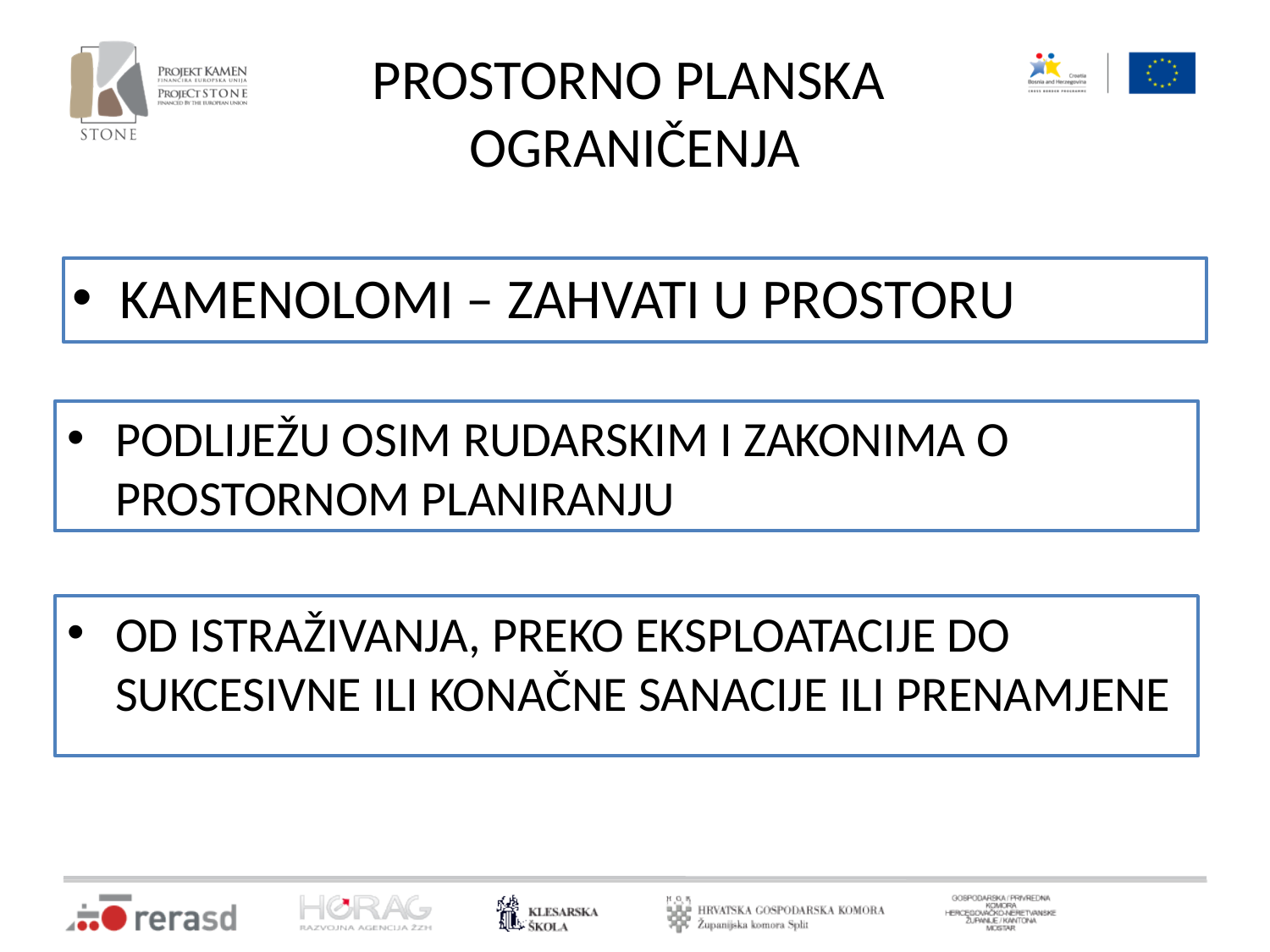

# PROSTORNO PLANSKA OGRANIČENJA
KAMENOLOMI – ZAHVATI U PROSTORU
PODLIJEŽU OSIM RUDARSKIM I ZAKONIMA O PROSTORNOM PLANIRANJU
OD ISTRAŽIVANJA, PREKO EKSPLOATACIJE DO SUKCESIVNE ILI KONAČNE SANACIJE ILI PRENAMJENE